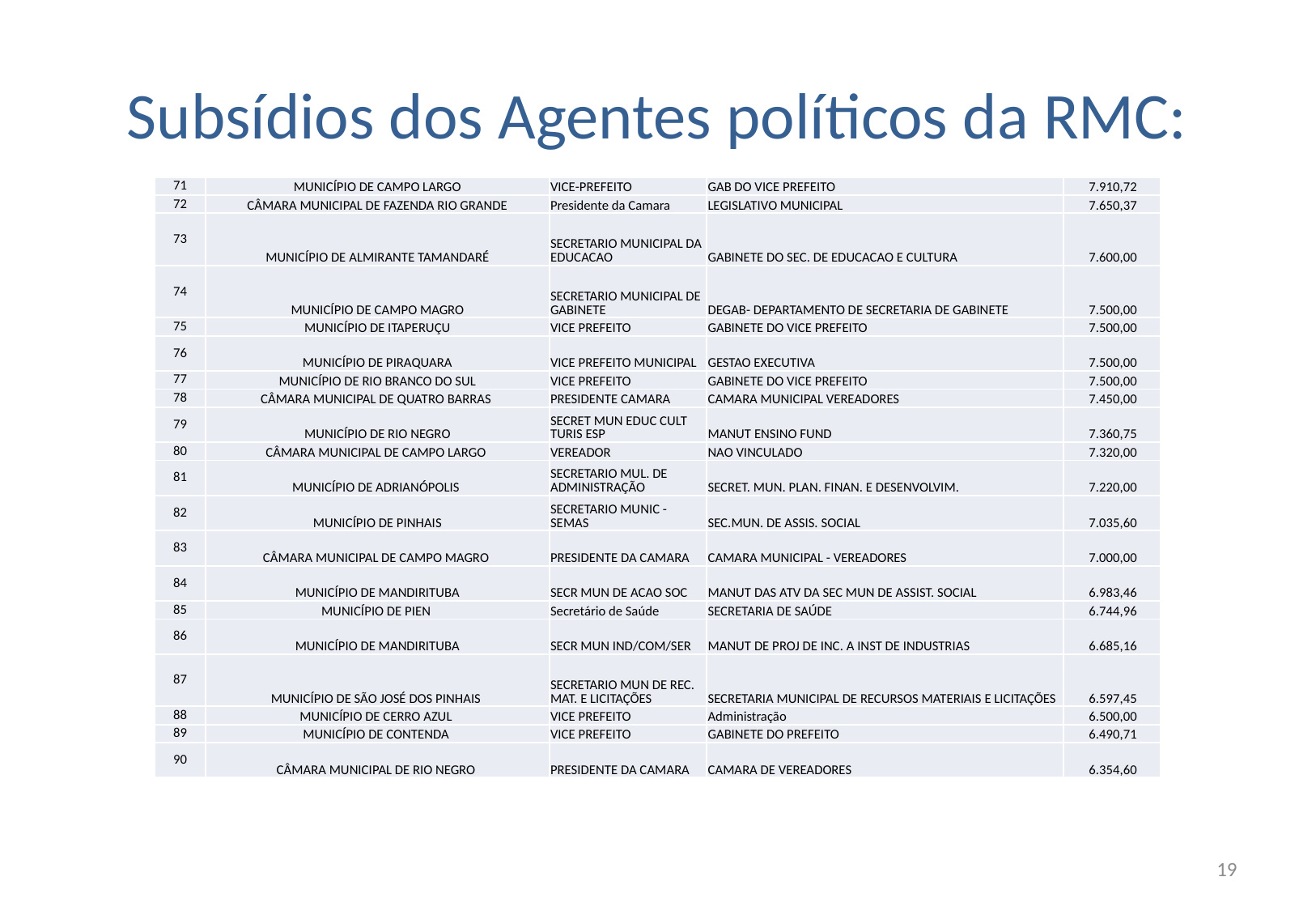

# Subsídios dos Agentes políticos da RMC:
| 71 | MUNICÍPIO DE CAMPO LARGO | VICE-PREFEITO | GAB DO VICE PREFEITO | 7.910,72 |
| --- | --- | --- | --- | --- |
| 72 | CÂMARA MUNICIPAL DE FAZENDA RIO GRANDE | Presidente da Camara | LEGISLATIVO MUNICIPAL | 7.650,37 |
| 73 | MUNICÍPIO DE ALMIRANTE TAMANDARÉ | SECRETARIO MUNICIPAL DA EDUCACAO | GABINETE DO SEC. DE EDUCACAO E CULTURA | 7.600,00 |
| 74 | MUNICÍPIO DE CAMPO MAGRO | SECRETARIO MUNICIPAL DE GABINETE | DEGAB- DEPARTAMENTO DE SECRETARIA DE GABINETE | 7.500,00 |
| 75 | MUNICÍPIO DE ITAPERUÇU | VICE PREFEITO | GABINETE DO VICE PREFEITO | 7.500,00 |
| 76 | MUNICÍPIO DE PIRAQUARA | VICE PREFEITO MUNICIPAL | GESTAO EXECUTIVA | 7.500,00 |
| 77 | MUNICÍPIO DE RIO BRANCO DO SUL | VICE PREFEITO | GABINETE DO VICE PREFEITO | 7.500,00 |
| 78 | CÂMARA MUNICIPAL DE QUATRO BARRAS | PRESIDENTE CAMARA | CAMARA MUNICIPAL VEREADORES | 7.450,00 |
| 79 | MUNICÍPIO DE RIO NEGRO | SECRET MUN EDUC CULT TURIS ESP | MANUT ENSINO FUND | 7.360,75 |
| 80 | CÂMARA MUNICIPAL DE CAMPO LARGO | VEREADOR | NAO VINCULADO | 7.320,00 |
| 81 | MUNICÍPIO DE ADRIANÓPOLIS | SECRETARIO MUL. DE ADMINISTRAÇÃO | SECRET. MUN. PLAN. FINAN. E DESENVOLVIM. | 7.220,00 |
| 82 | MUNICÍPIO DE PINHAIS | SECRETARIO MUNIC - SEMAS | SEC.MUN. DE ASSIS. SOCIAL | 7.035,60 |
| 83 | CÂMARA MUNICIPAL DE CAMPO MAGRO | PRESIDENTE DA CAMARA | CAMARA MUNICIPAL - VEREADORES | 7.000,00 |
| 84 | MUNICÍPIO DE MANDIRITUBA | SECR MUN DE ACAO SOC | MANUT DAS ATV DA SEC MUN DE ASSIST. SOCIAL | 6.983,46 |
| 85 | MUNICÍPIO DE PIEN | Secretário de Saúde | SECRETARIA DE SAÚDE | 6.744,96 |
| 86 | MUNICÍPIO DE MANDIRITUBA | SECR MUN IND/COM/SER | MANUT DE PROJ DE INC. A INST DE INDUSTRIAS | 6.685,16 |
| 87 | MUNICÍPIO DE SÃO JOSÉ DOS PINHAIS | SECRETARIO MUN DE REC. MAT. E LICITAÇÕES | SECRETARIA MUNICIPAL DE RECURSOS MATERIAIS E LICITAÇÕES | 6.597,45 |
| 88 | MUNICÍPIO DE CERRO AZUL | VICE PREFEITO | Administração | 6.500,00 |
| 89 | MUNICÍPIO DE CONTENDA | VICE PREFEITO | GABINETE DO PREFEITO | 6.490,71 |
| 90 | CÂMARA MUNICIPAL DE RIO NEGRO | PRESIDENTE DA CAMARA | CAMARA DE VEREADORES | 6.354,60 |
19